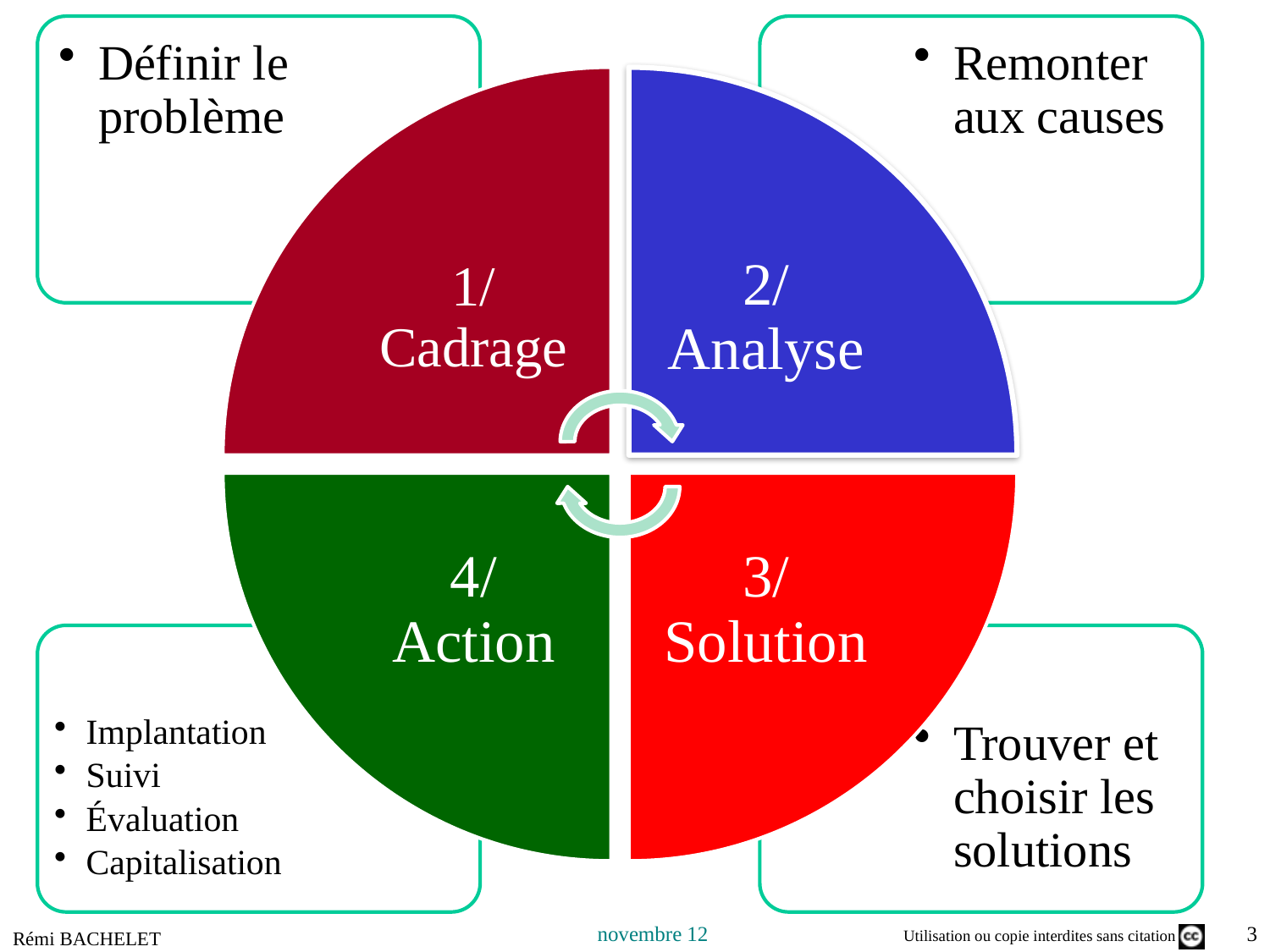

Définir le problème
Remonter aux causes
1/ Cadrage
2/ Analyse

3/ Solution
4/ Action
Implantation
Suivi
Évaluation
Capitalisation
Trouver et choisir les solutions
Rémi BACHELET